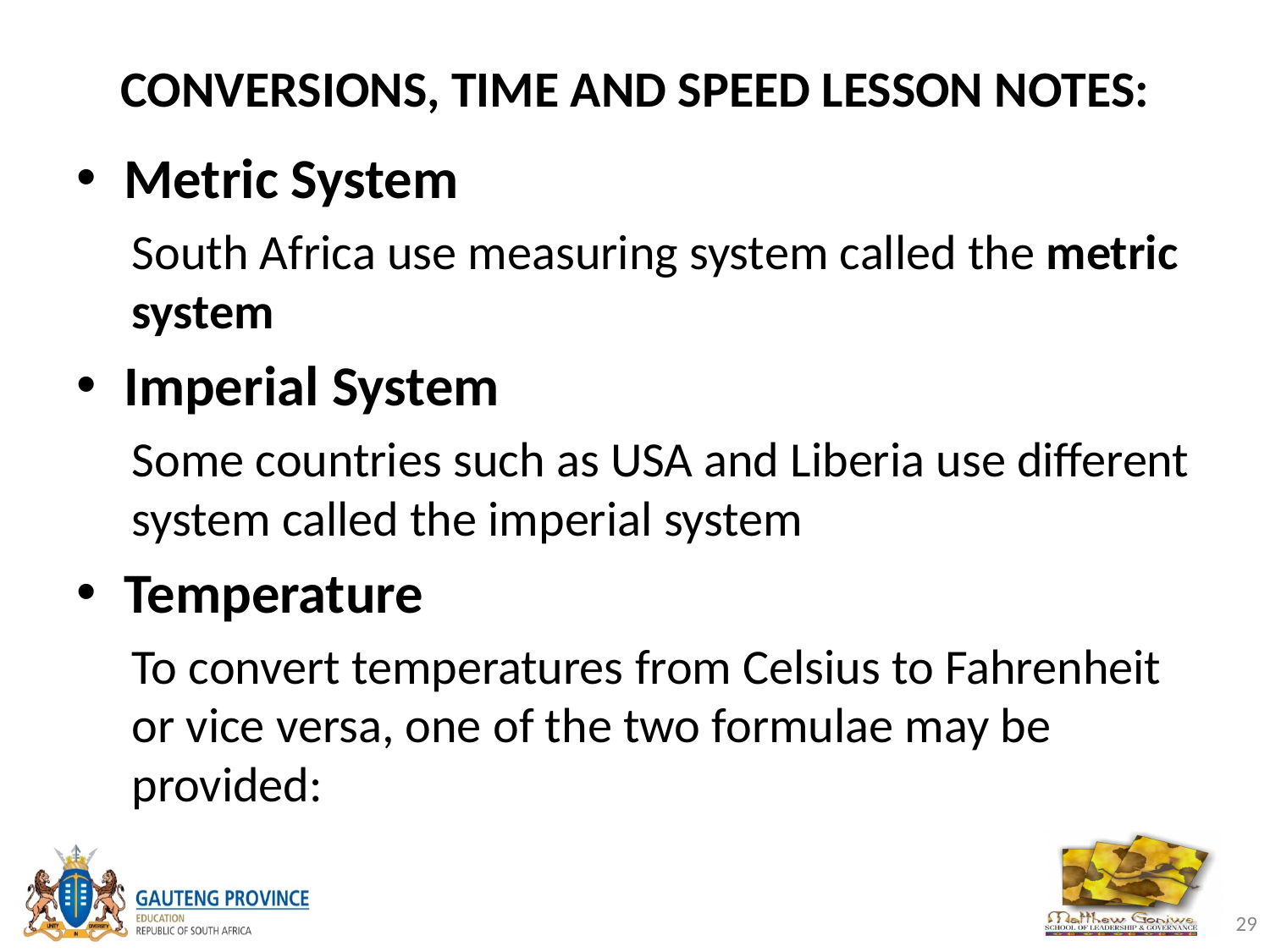

# CONVERSIONS, TIME AND SPEED LESSON NOTES:
Metric System
South Africa use measuring system called the metric system
Imperial System
Some countries such as USA and Liberia use different system called the imperial system
Temperature
To convert temperatures from Celsius to Fahrenheit or vice versa, one of the two formulae may be provided:

29